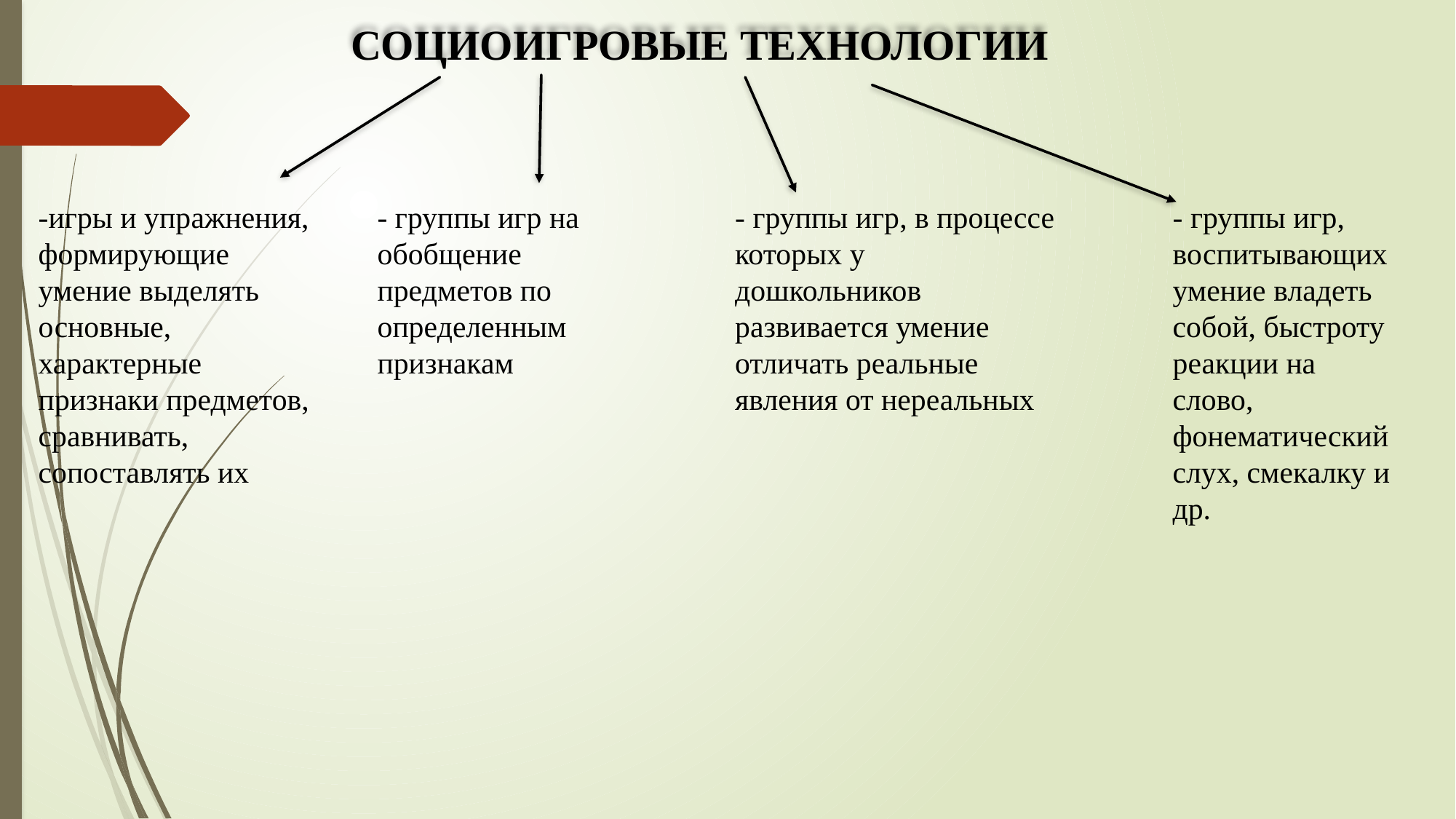

СОЦИОИГРОВЫЕ ТЕХНОЛОГИИ
-игры и упражнения, формирующие умение выделять основные, характерные признаки предметов, сравнивать, сопоставлять их
- группы игр на обобщение предметов по определенным признакам
- группы игр, в процессе которых у дошкольников развивается умение отличать реальные явления от нереальных
- группы игр, воспитывающих умение владеть собой, быстроту реакции на слово, фонематический слух, смекалку и др.